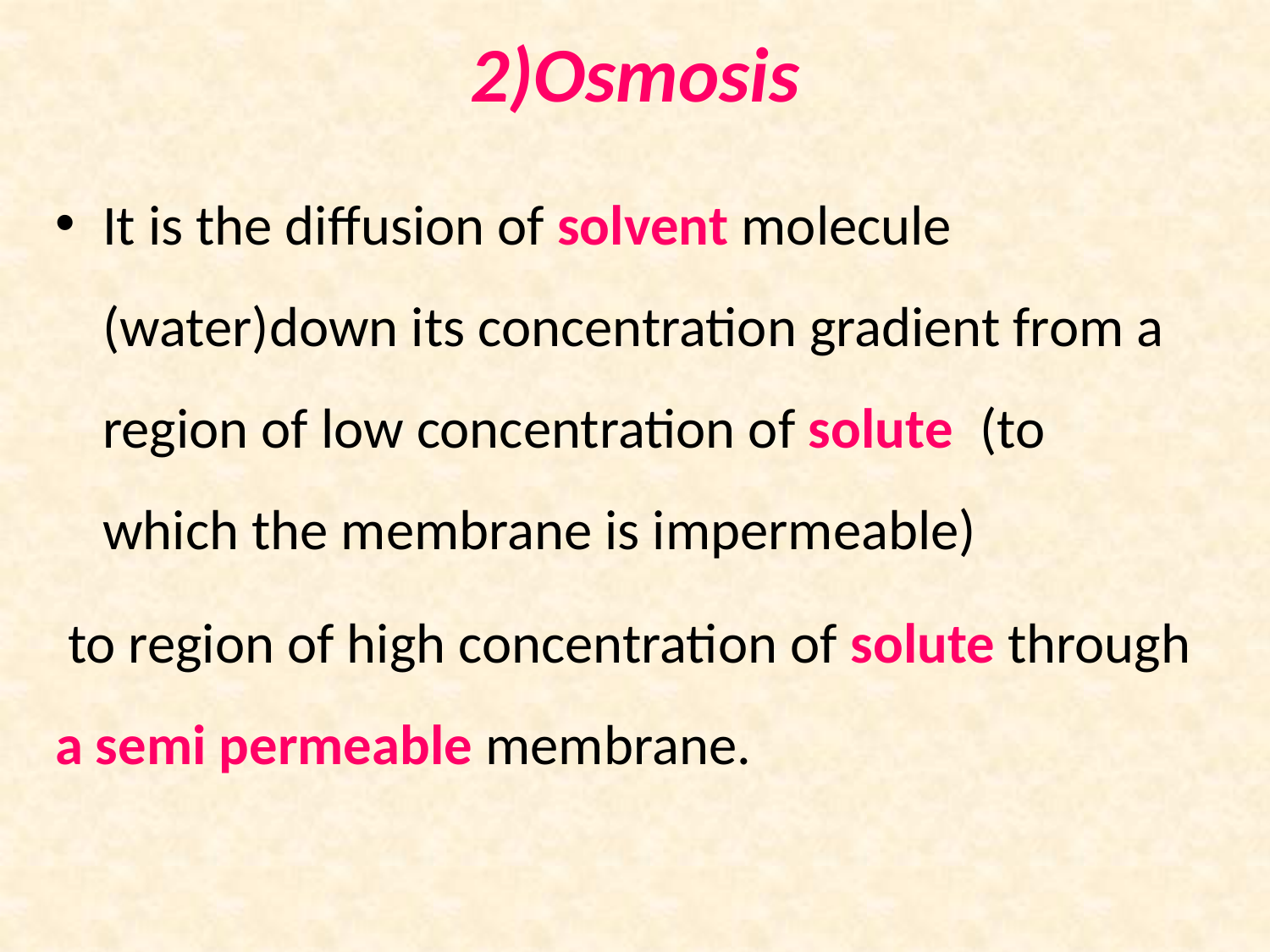

# 2)Osmosis
It is the diffusion of solvent molecule (water)down its concentration gradient from a region of low concentration of solute  (to which the membrane is impermeable)
 to region of high concentration of solute through a semi permeable membrane.